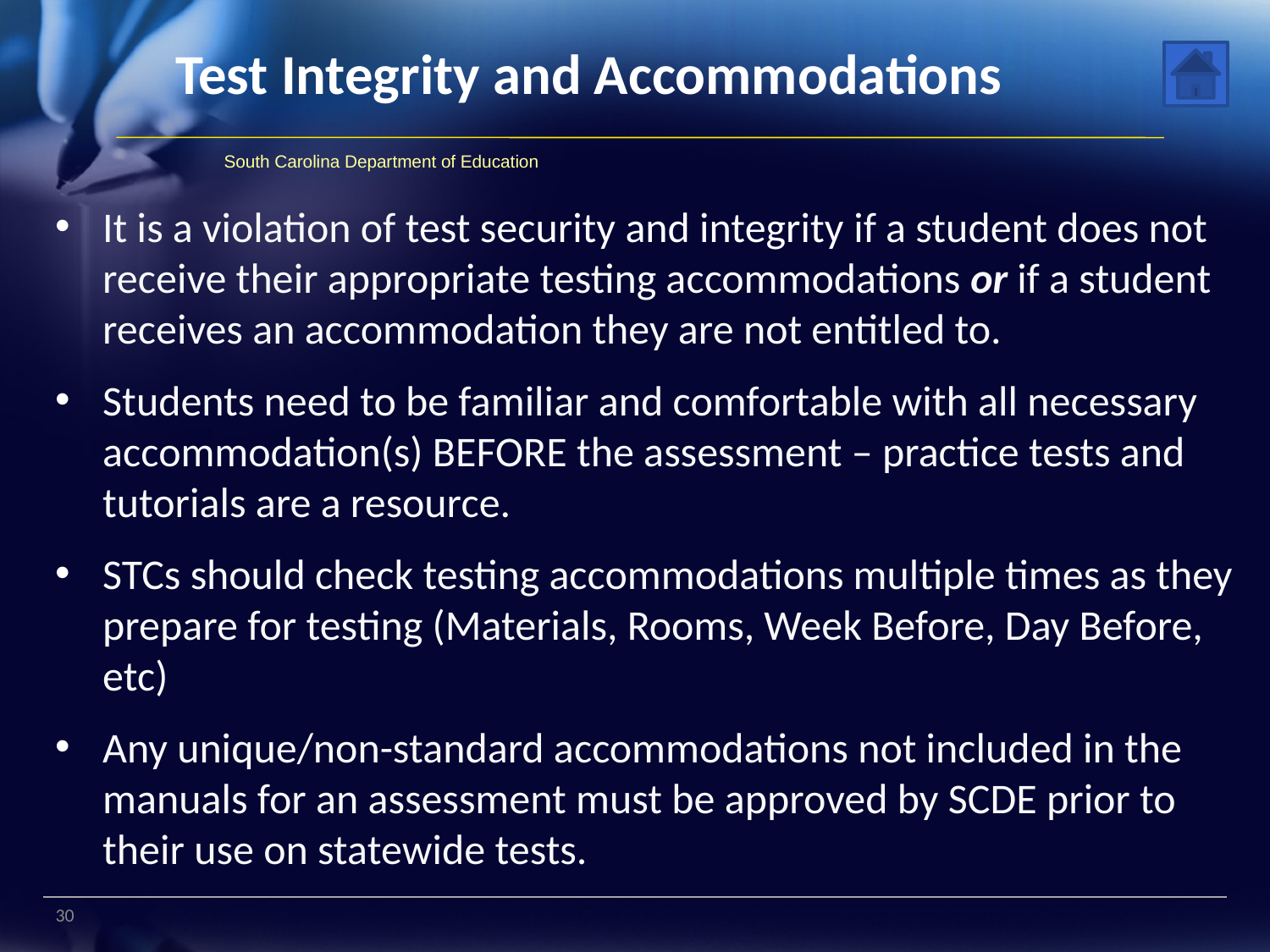

# Test Integrity and Accommodations

South Carolina Department of Education
It is a violation of test security and integrity if a student does not receive their appropriate testing accommodations or if a student receives an accommodation they are not entitled to.
Students need to be familiar and comfortable with all necessary accommodation(s) BEFORE the assessment – practice tests and tutorials are a resource.
STCs should check testing accommodations multiple times as they prepare for testing (Materials, Rooms, Week Before, Day Before, etc)
Any unique/non-standard accommodations not included in the manuals for an assessment must be approved by SCDE prior to their use on statewide tests.
30